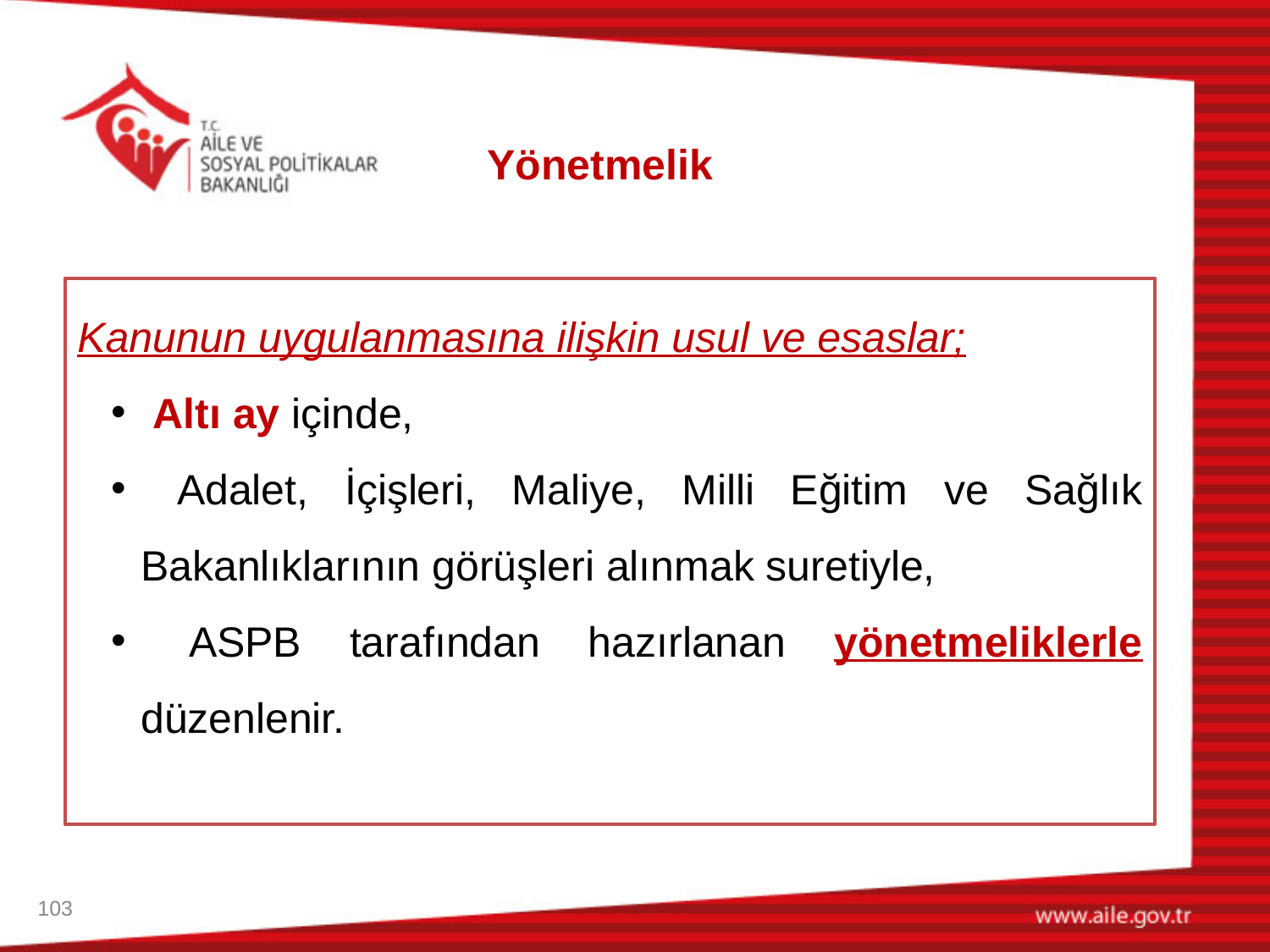

Yönetmelik
Kanunun uygulanmasına ilişkin usul ve esaslar;
 Altı ay içinde,
 Adalet, İçişleri, Maliye, Milli Eğitim ve Sağlık Bakanlıklarının görüşleri alınmak suretiyle,
 ASPB tarafından hazırlanan yönetmeliklerle düzenlenir.

103